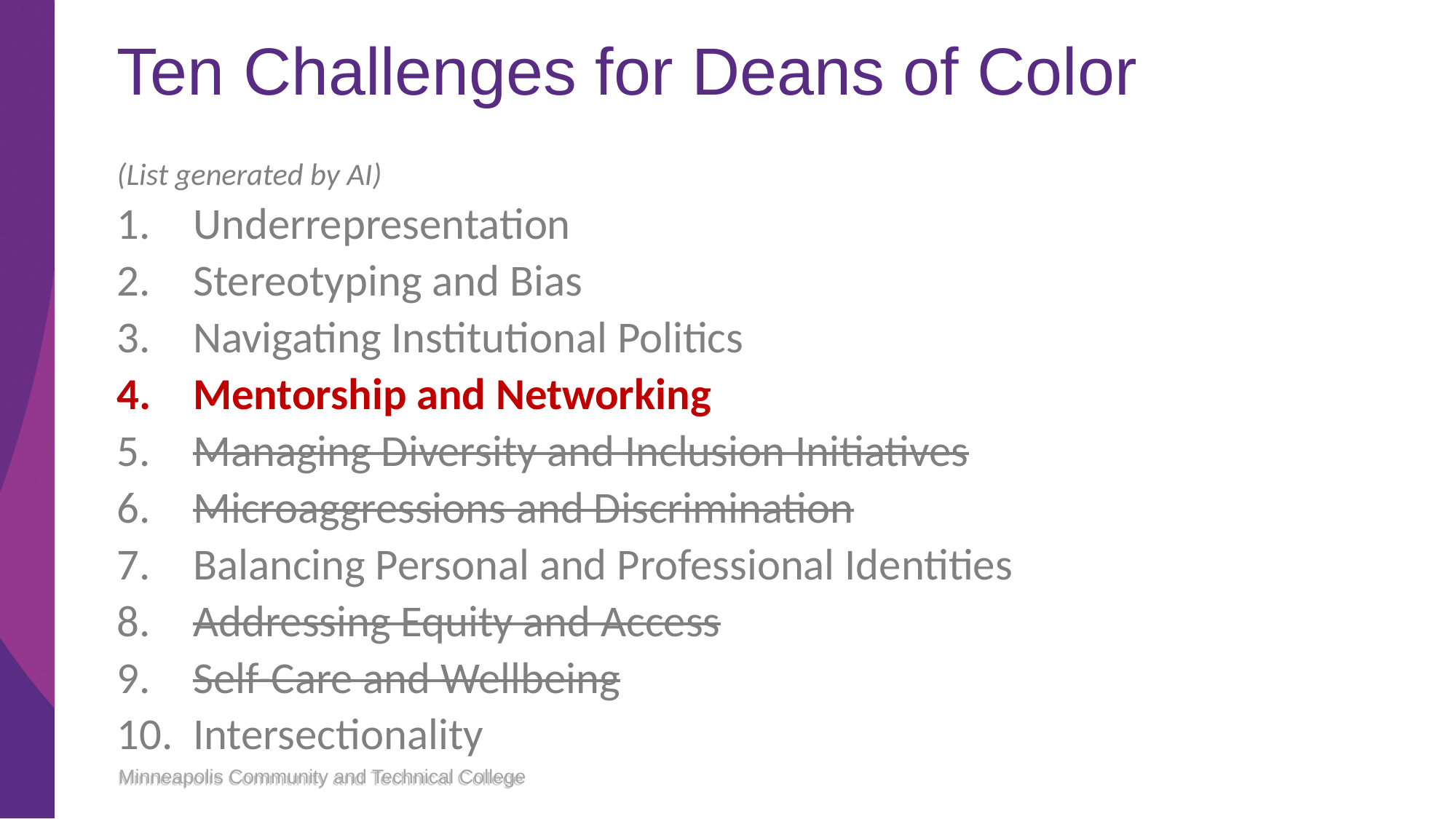

# Ten Challenges for Deans of Color
(List generated by AI)
Underrepresentation
Stereotyping and Bias
Navigating Institutional Politics
Mentorship and Networking
Managing Diversity and Inclusion Initiatives
Microaggressions and Discrimination
Balancing Personal and Professional Identities
Addressing Equity and Access
Self-Care and Wellbeing
Intersectionality